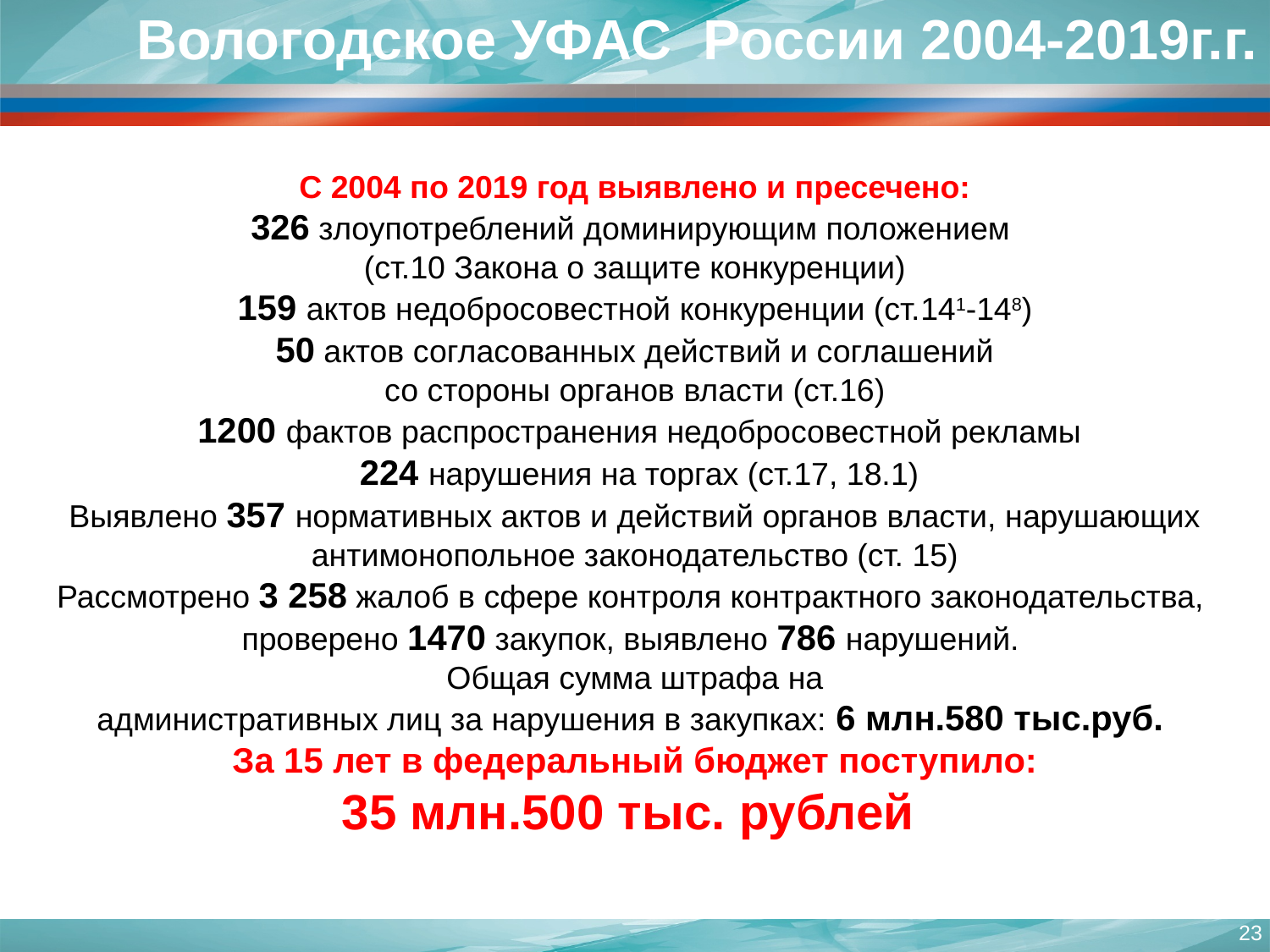

Вологодское УФАС  России 2004-2019г.г.

С 2004 по 2019 год выявлено и пресечено:
326 злоупотреблений доминирующим положением
(ст.10 Закона о защите конкуренции)
159 актов недобросовестной конкуренции (ст.141-148)
50 актов согласованных действий и соглашений
со стороны органов власти (ст.16)
 1200 фактов распространения недобросовестной рекламы
 224 нарушения на торгах (ст.17, 18.1)
Выявлено 357 нормативных актов и действий органов власти, нарушающих
антимонопольное законодательство (ст. 15)
Рассмотрено 3 258 жалоб в сфере контроля контрактного законодательства,
проверено 1470 закупок, выявлено 786 нарушений.
Общая сумма штрафа на
административных лиц за нарушения в закупках: 6 млн.580 тыс.руб.
За 15 лет в федеральный бюджет поступило:
35 млн.500 тыс. рублей
23